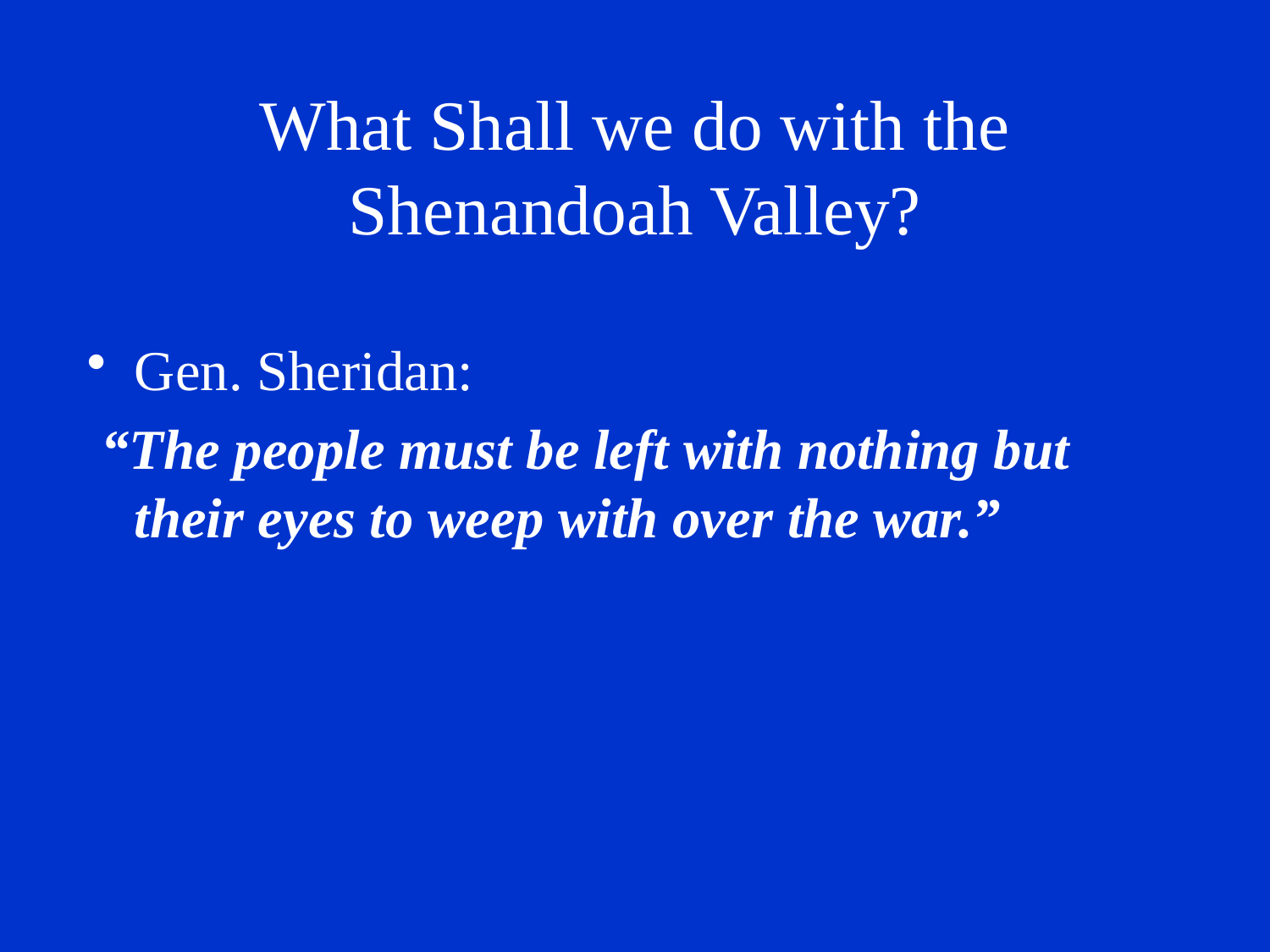

# What Shall we do with the Shenandoah Valley?
Gen. Sheridan:
 “The people must be left with nothing but their eyes to weep with over the war.”